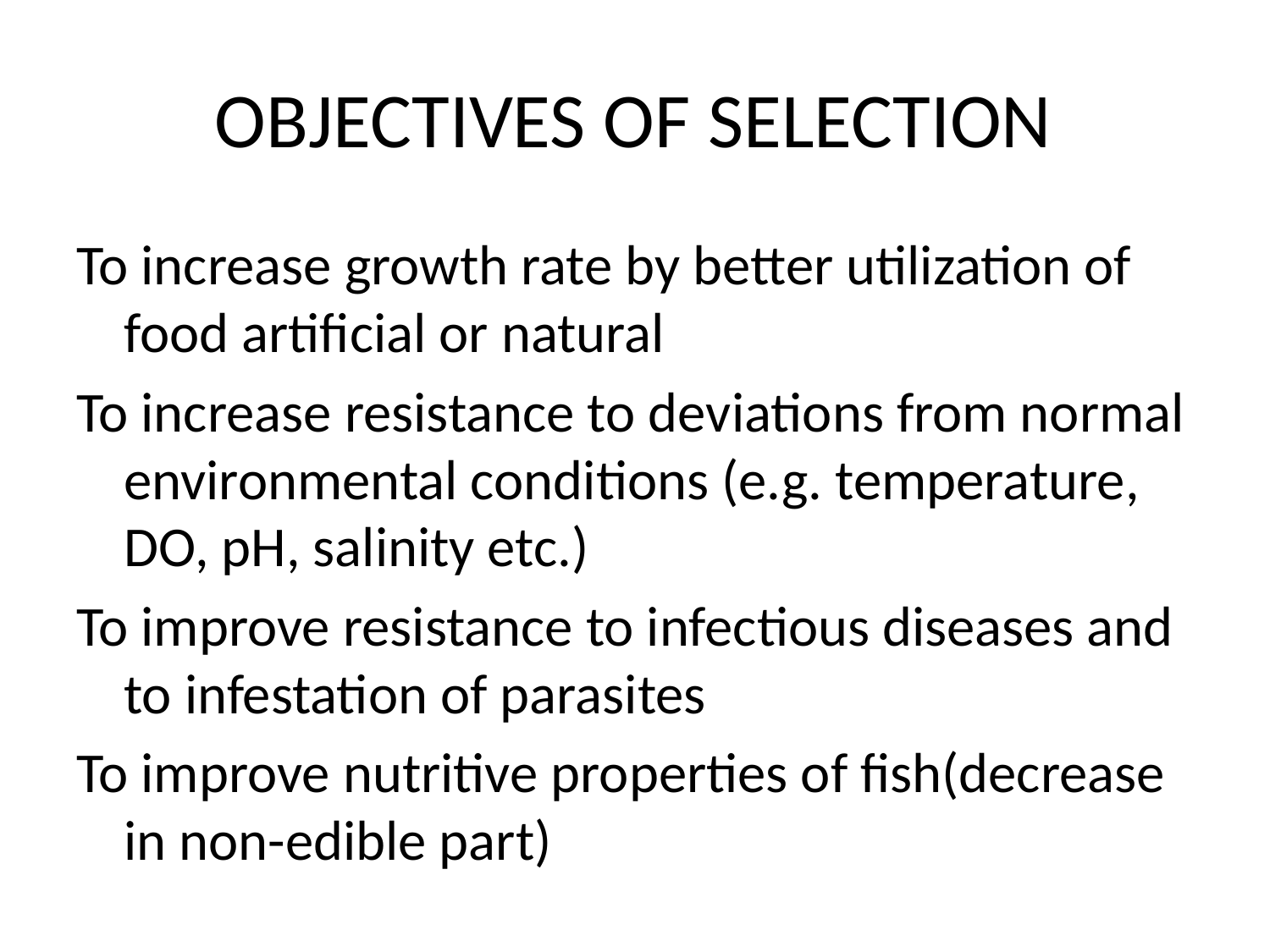

# OBJECTIVES OF SELECTION
To increase growth rate by better utilization of food artificial or natural
To increase resistance to deviations from normal environmental conditions (e.g. temperature, DO, pH, salinity etc.)
To improve resistance to infectious diseases and to infestation of parasites
To improve nutritive properties of fish(decrease in non-edible part)